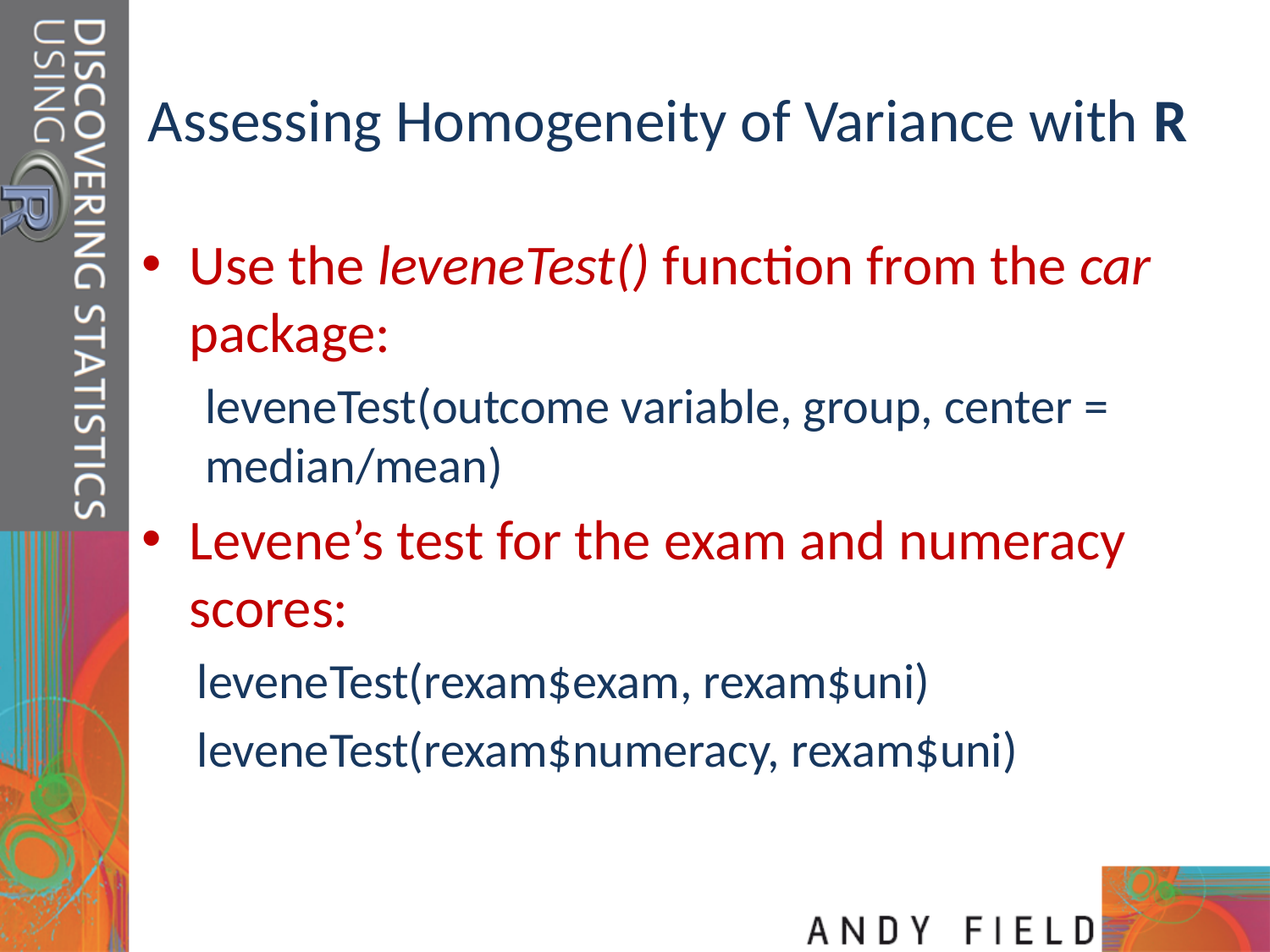

# Assessing Homogeneity of Variance with R
Use the leveneTest() function from the car package:
leveneTest(outcome variable, group, center = median/mean)
Levene’s test for the exam and numeracy scores:
leveneTest(rexam$exam, rexam$uni)
leveneTest(rexam$numeracy, rexam$uni)